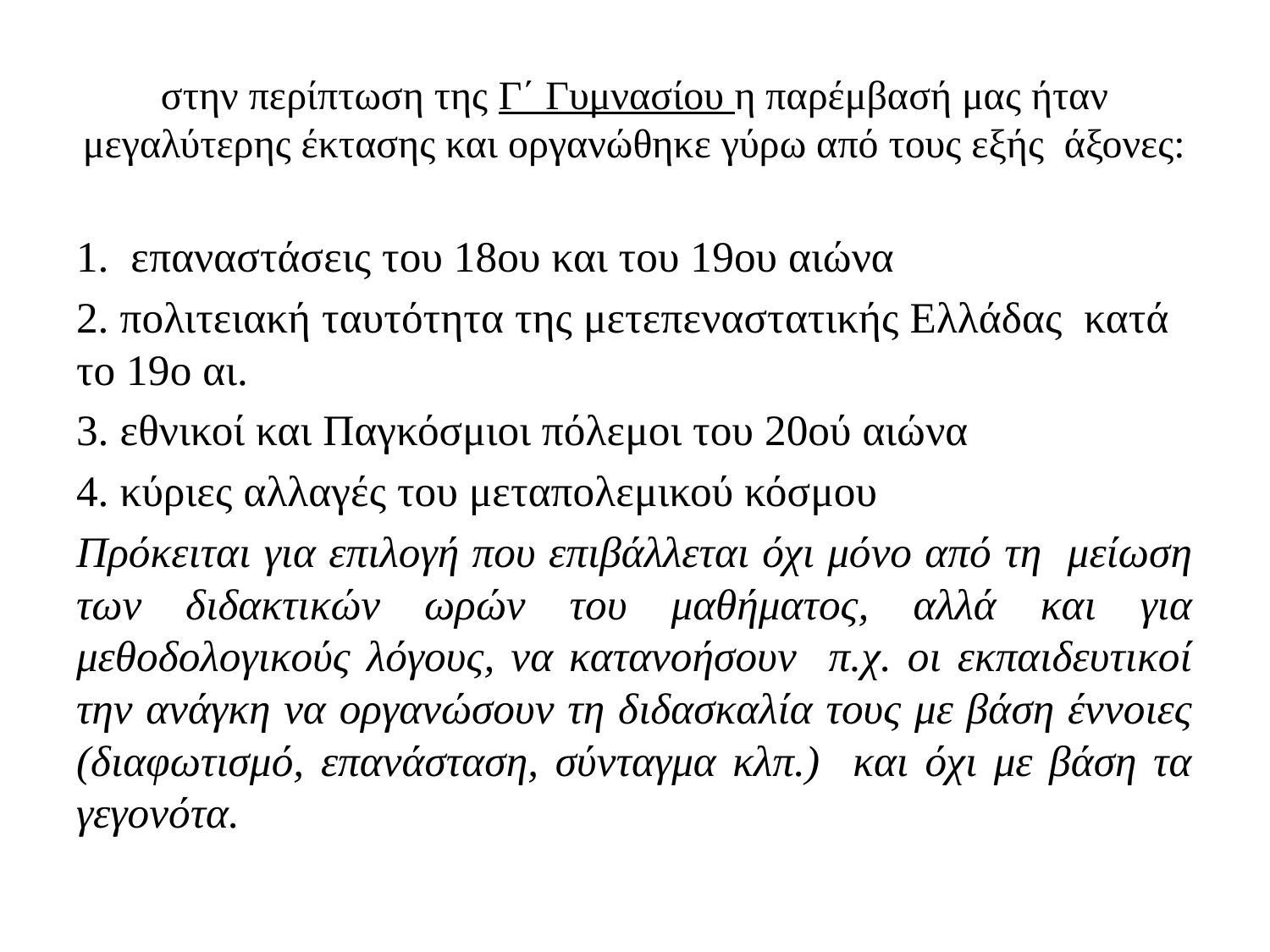

# στην περίπτωση της Γ΄ Γυμνασίου η παρέμβασή μας ήταν μεγαλύτερης έκτασης και οργανώθηκε γύρω από τους εξής  άξονες:
1.  επαναστάσεις του 18ου και του 19ου αιώνα
2. πολιτειακή ταυτότητα της μετεπεναστατικής Ελλάδας  κατά το 19ο αι.
3. εθνικοί και Παγκόσμιοι πόλεμοι του 20ού αιώνα
4. κύριες αλλαγές του μεταπολεμικού κόσμου
Πρόκειται για επιλογή που επιβάλλεται όχι μόνο από τη  μείωση των διδακτικών ωρών του μαθήματος, αλλά και για μεθοδολογικούς λόγους, να κατανοήσουν  π.χ. οι εκπαιδευτικοί την ανάγκη να οργανώσουν τη διδασκαλία τους με βάση έννοιες (διαφωτισμό, επανάσταση, σύνταγμα κλπ.)  και όχι με βάση τα γεγονότα.